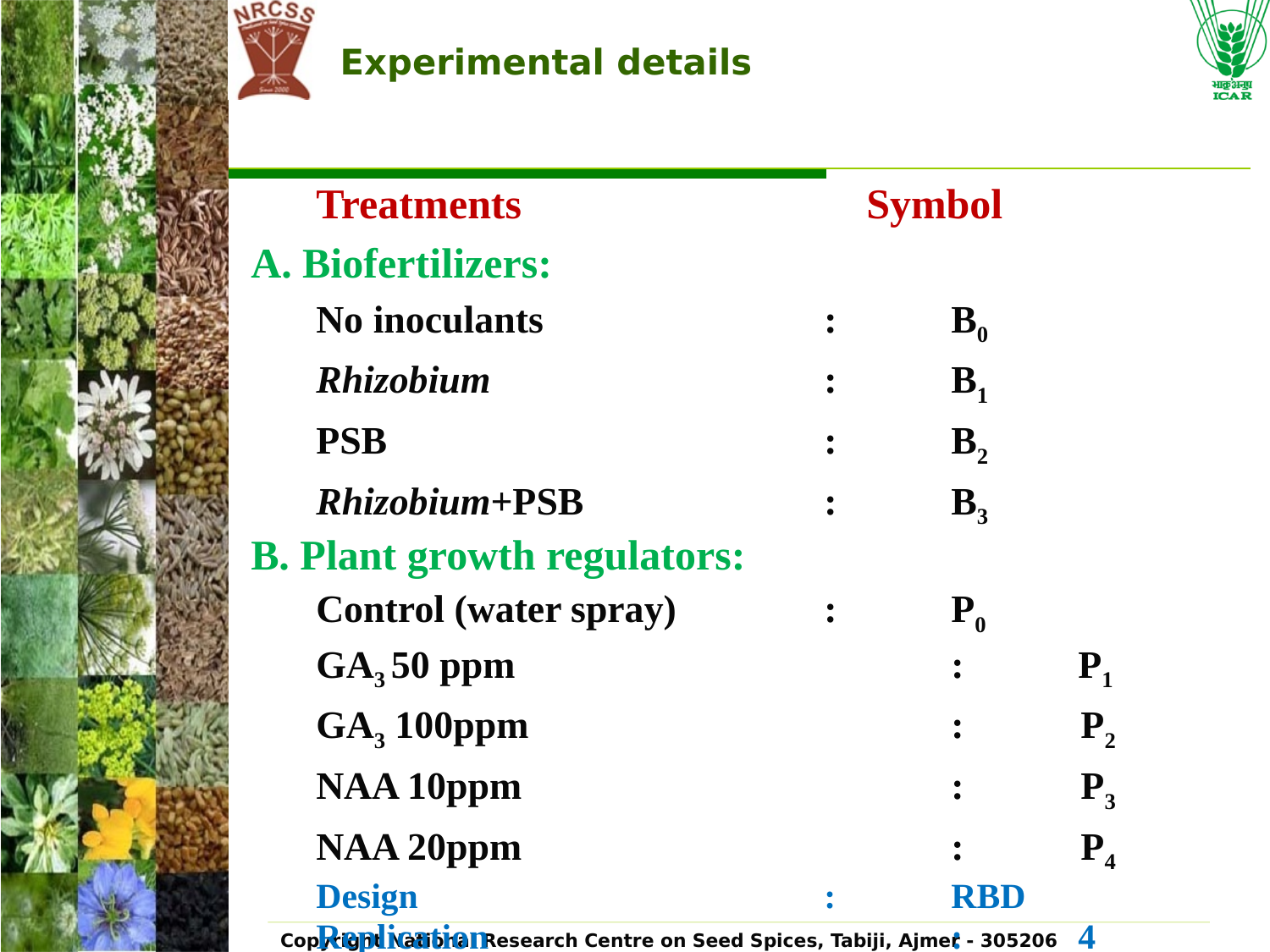

# Experimental details
	Treatments 			    Symbol
A. Biofertilizers:
	No inoculants                          	:	B0
	Rhizobium                                 	:	B1
	PSB                                            	:	B2
	Rhizobium+PSB                        	:	B3
B. Plant growth regulators:
	Control (water spray)             	:	P0
	GA3 50 ppm                                    	:   	P1
	GA3 100ppm                                   	:            P2
	NAA 10ppm                                   	:            P3
	NAA 20ppm                                   	:            P4
	Design				:	RBD
	Replication 				:	4